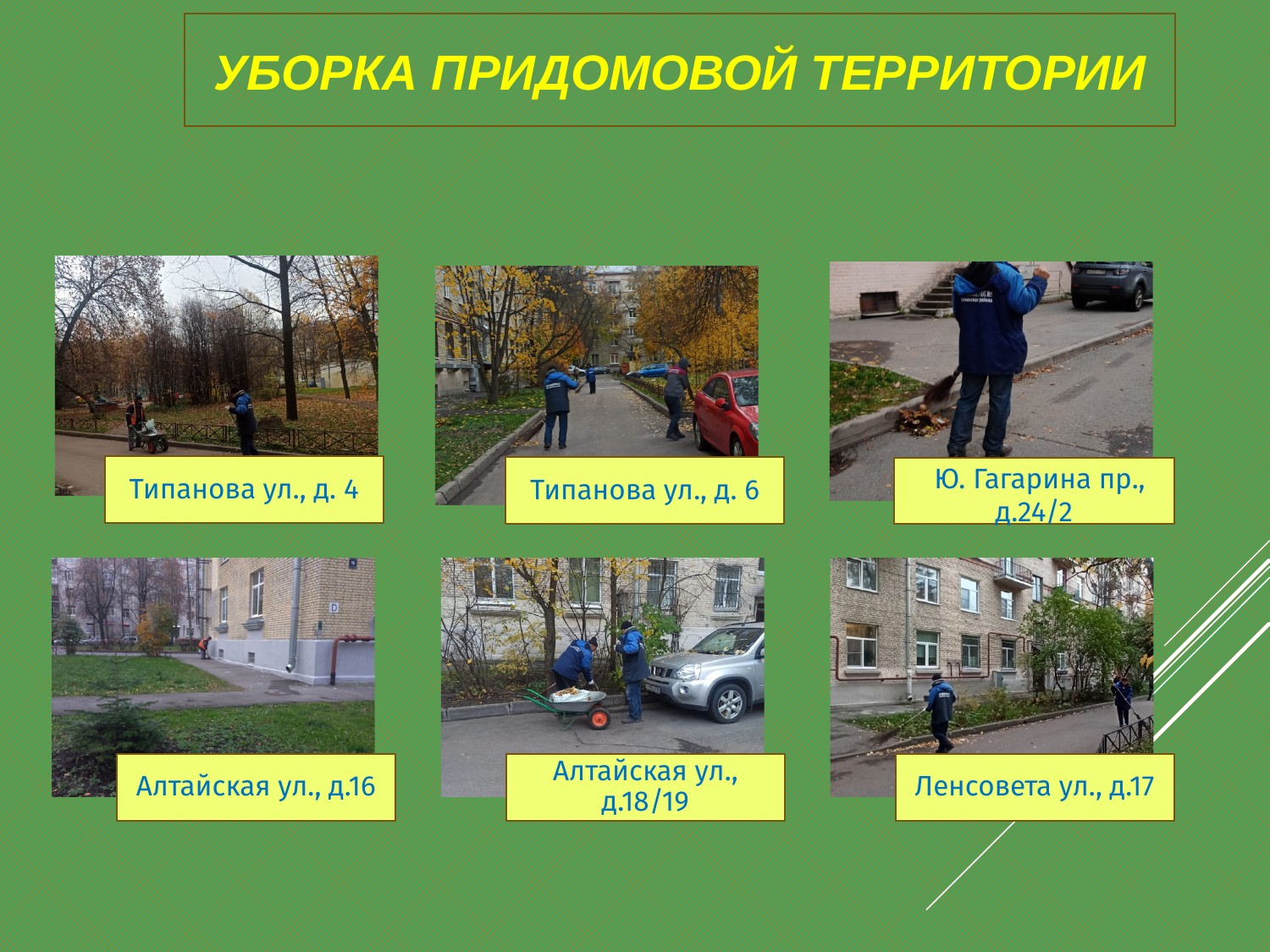

# Уборка придомовой территории
Типанова ул., д. 4
Типанова ул., д. 6
 Ю. Гагарина пр., д.24/2
Алтайская ул., д.16
Алтайская ул., д.18/19
Ленсовета ул., д.17